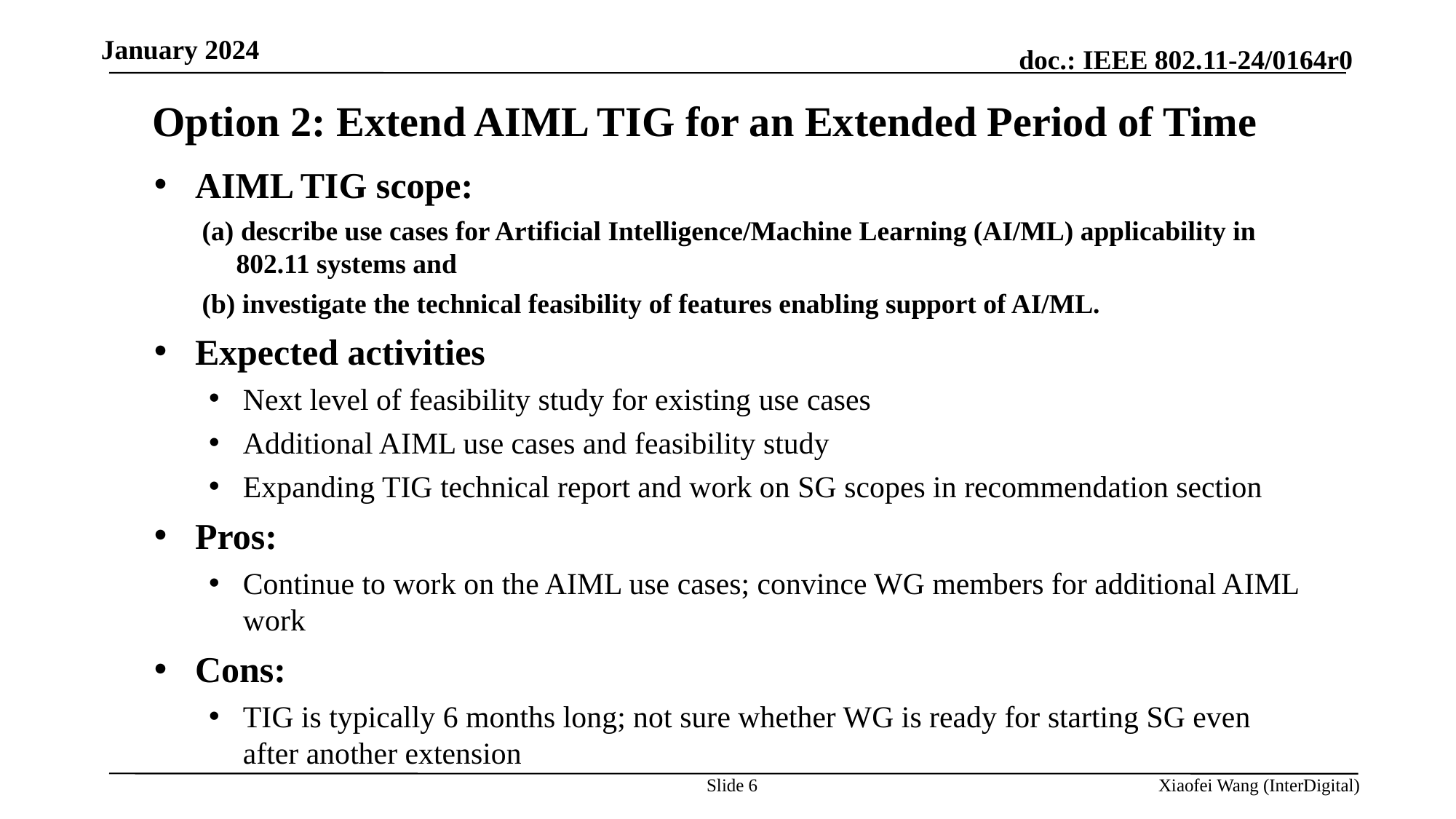

January 2024
Option 2: Extend AIML TIG for an Extended Period of Time

AIML TIG scope:
(a) describe use cases for Artificial Intelligence/Machine Learning (AI/ML) applicability in 802.11 systems and
(b) investigate the technical feasibility of features enabling support of AI/ML.
Expected activities
Next level of feasibility study for existing use cases
Additional AIML use cases and feasibility study
Expanding TIG technical report and work on SG scopes in recommendation section
Pros:
Continue to work on the AIML use cases; convince WG members for additional AIML work
Cons:
TIG is typically 6 months long; not sure whether WG is ready for starting SG even after another extension

Slide 6
Xiaofei Wang (InterDigital)